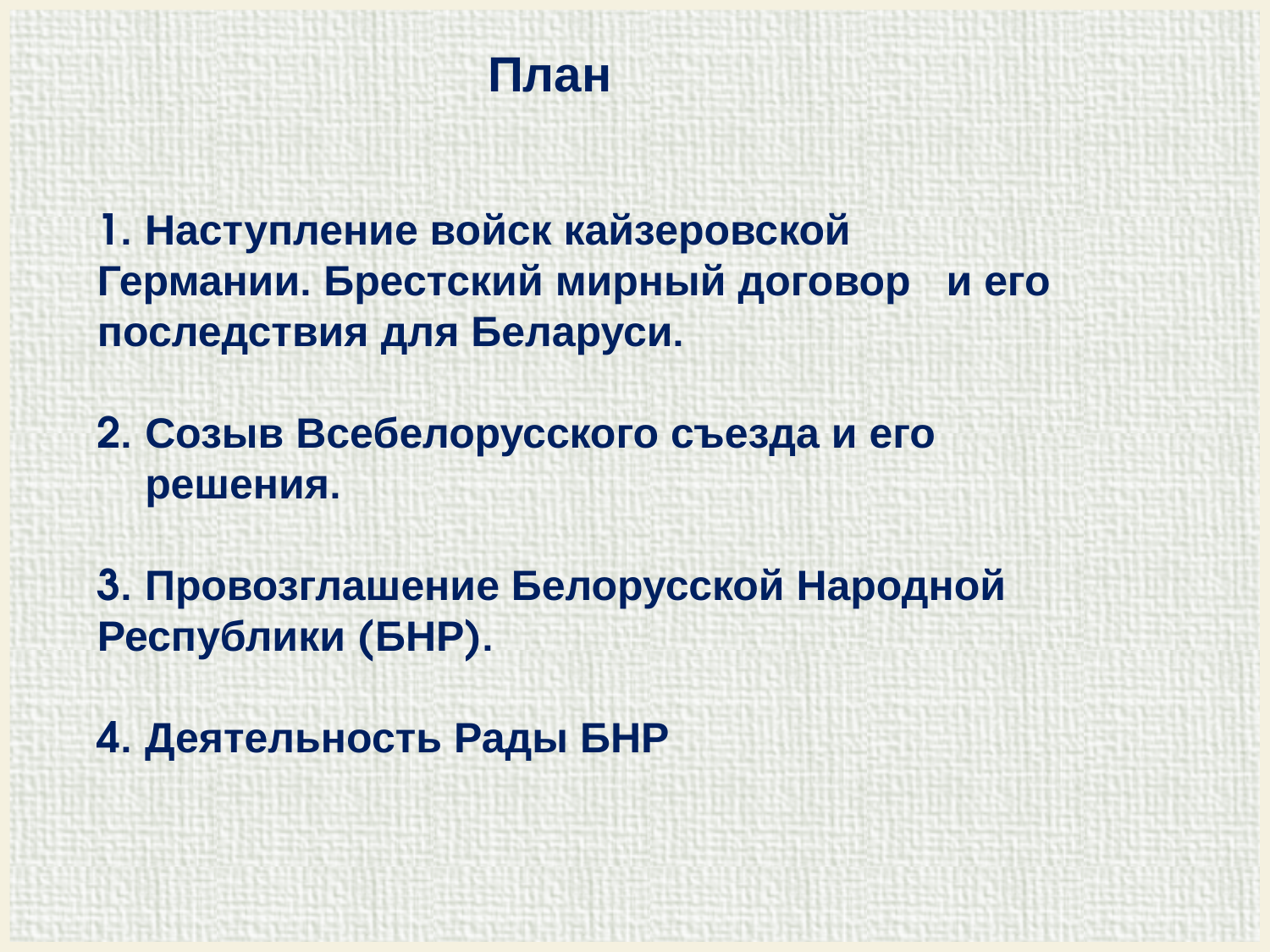

План
1. Наступление войск кайзеровской Германии. Брестский мирный договор   и его последствия для Беларуси.

Созыв Всебелорусского съезда и его решения.

3. Провозглашение Белорусской Народной Республики (БНР).

4. Деятельность Рады БНР